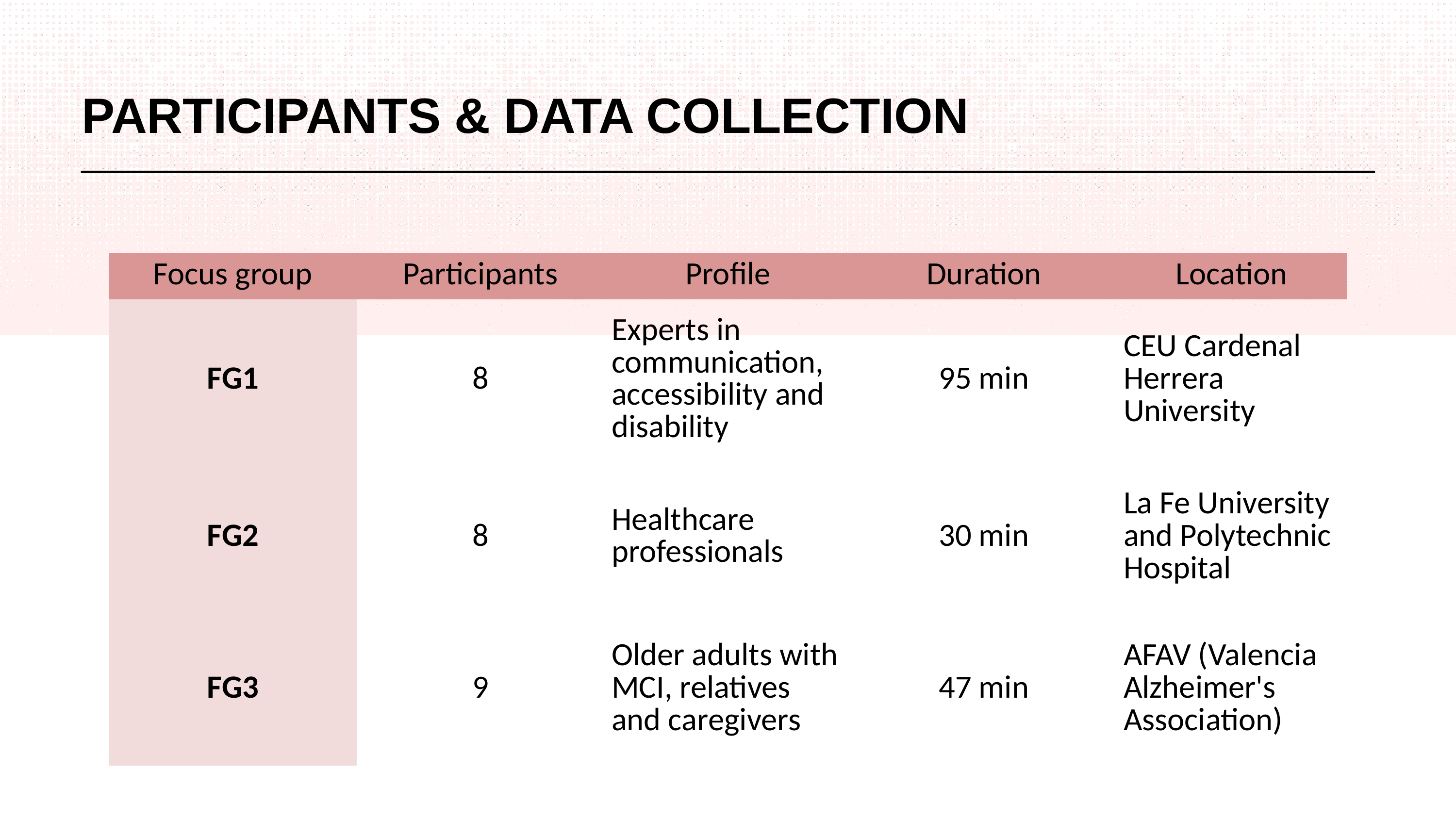

PARTICIPANTS & DATA COLLECTION

| Focus group | Participants | Profile | Duration | Location |
| --- | --- | --- | --- | --- |
| FG1 | 8 | Experts in communication, accessibility and disability | 95 min | CEU Cardenal Herrera University |
| FG2 | 8 | Healthcare professionals | 30 min | La Fe University and Polytechnic Hospital |
| FG3 | 9 | Older adults with MCI, relatives and caregivers | 47 min | AFAV (Valencia Alzheimer's Association) |